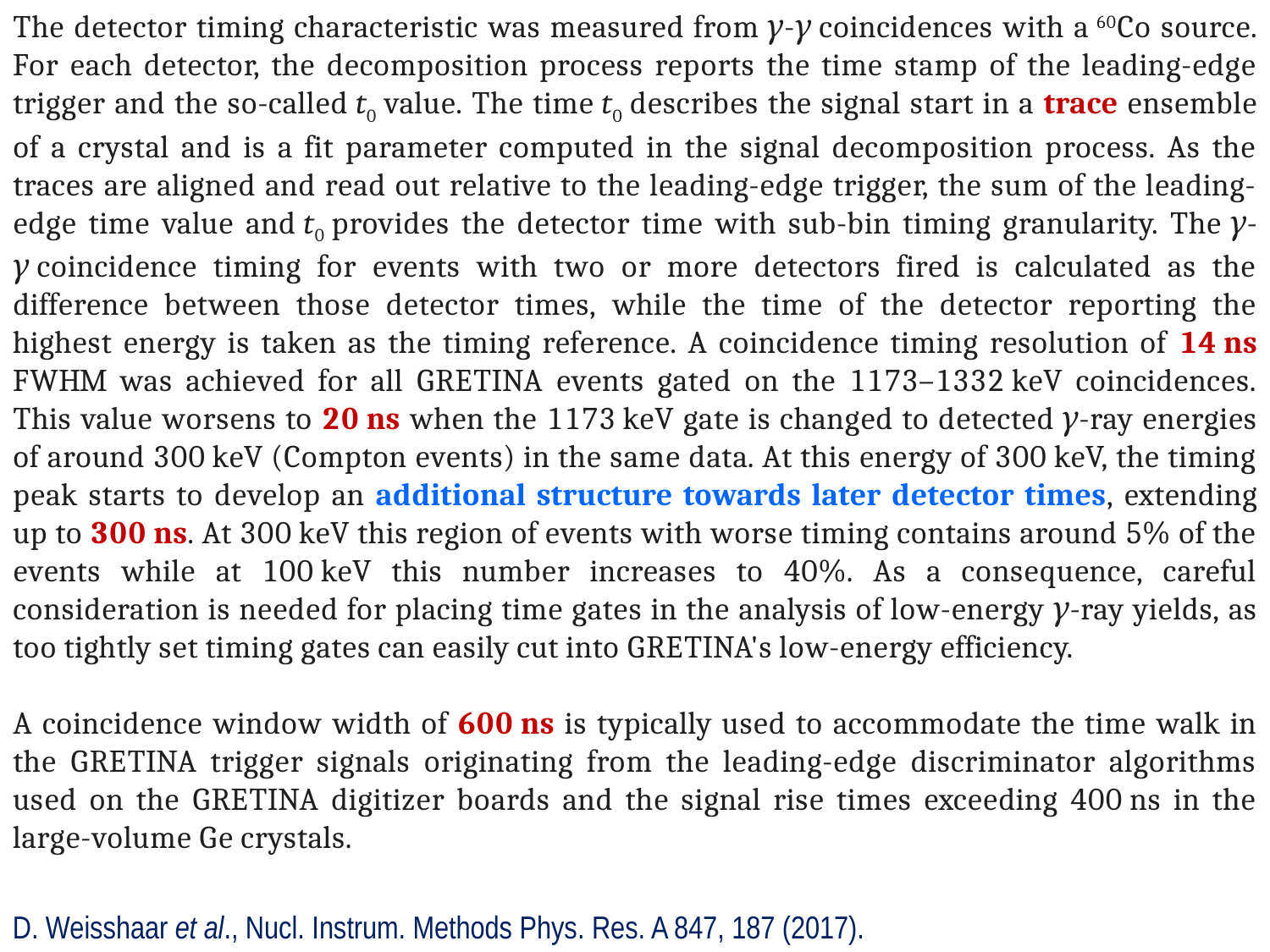

The detector timing characteristic was measured from γ-γ coincidences with a 60Co source. For each detector, the decomposition process reports the time stamp of the leading-edge trigger and the so-called t0 value. The time t0 describes the signal start in a trace ensemble of a crystal and is a fit parameter computed in the signal decomposition process. As the traces are aligned and read out relative to the leading-edge trigger, the sum of the leading-edge time value and t0 provides the detector time with sub-bin timing granularity. The γ-γ coincidence timing for events with two or more detectors fired is calculated as the difference between those detector times, while the time of the detector reporting the highest energy is taken as the timing reference. A coincidence timing resolution of 14 ns FWHM was achieved for all GRETINA events gated on the 1173–1332 keV coincidences. This value worsens to 20 ns when the 1173 keV gate is changed to detected γ-ray energies of around 300 keV (Compton events) in the same data. At this energy of 300 keV, the timing peak starts to develop an additional structure towards later detector times, extending up to 300 ns. At 300 keV this region of events with worse timing contains around 5% of the events while at 100 keV this number increases to 40%. As a consequence, careful consideration is needed for placing time gates in the analysis of low-energy γ-ray yields, as too tightly set timing gates can easily cut into GRETINA's low-energy efficiency.

A coincidence window width of 600 ns is typically used to accommodate the time walk in the GRETINA trigger signals originating from the leading-edge discriminator algorithms used on the GRETINA digitizer boards and the signal rise times exceeding 400 ns in the large-volume Ge crystals.
D. Weisshaar et al., Nucl. Instrum. Methods Phys. Res. A 847, 187 (2017).